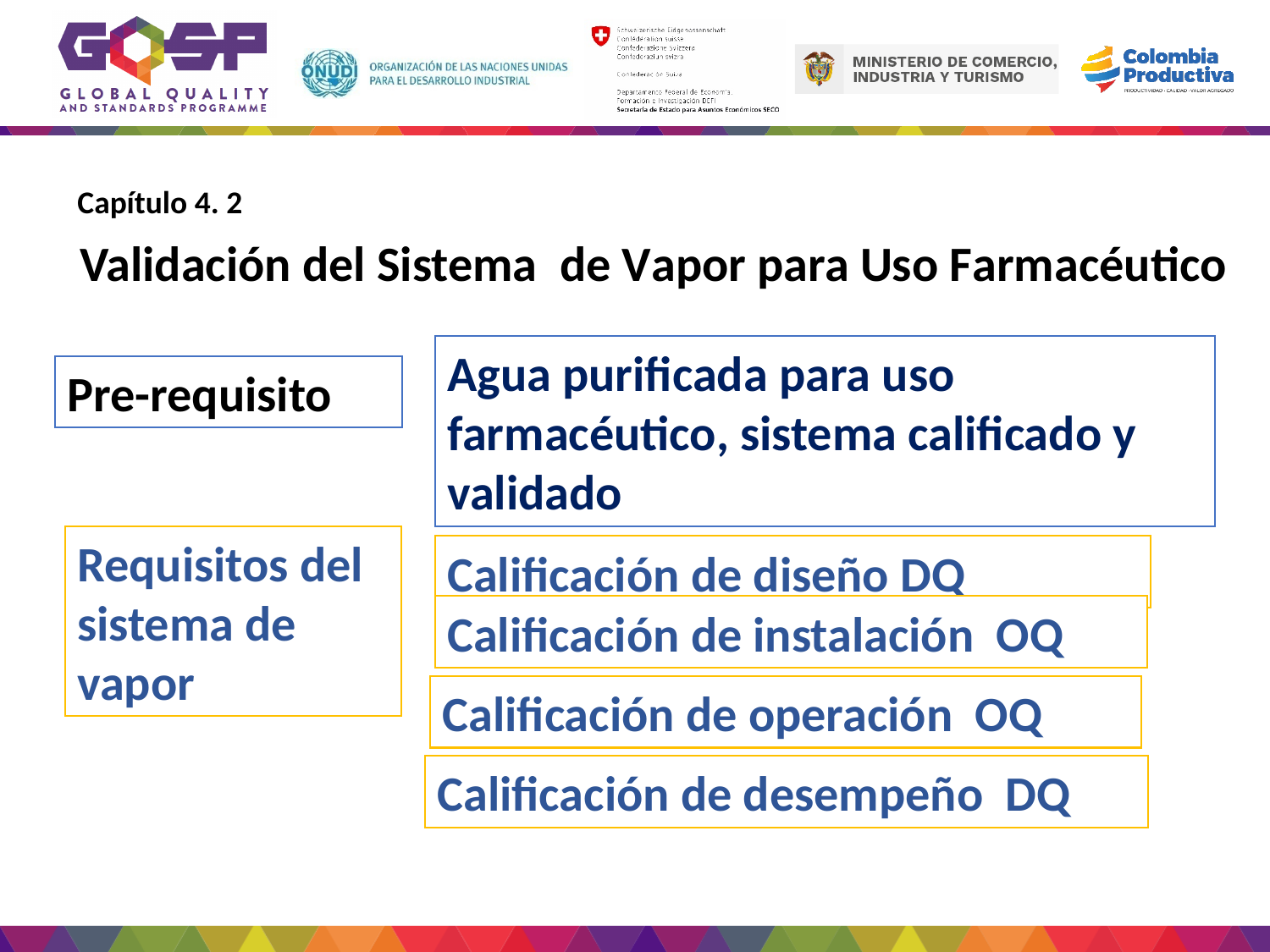

Capítulo 4. 2
 Validación del Sistema  de Vapor para Uso Farmacéutico
Agua purificada para uso farmacéutico, sistema calificado y validado
Pre-requisito
Requisitos del sistema de vapor
Calificación de diseño DQ
Calificación de instalación  OQ
Calificación de operación  OQ
Calificación de desempeño  DQ